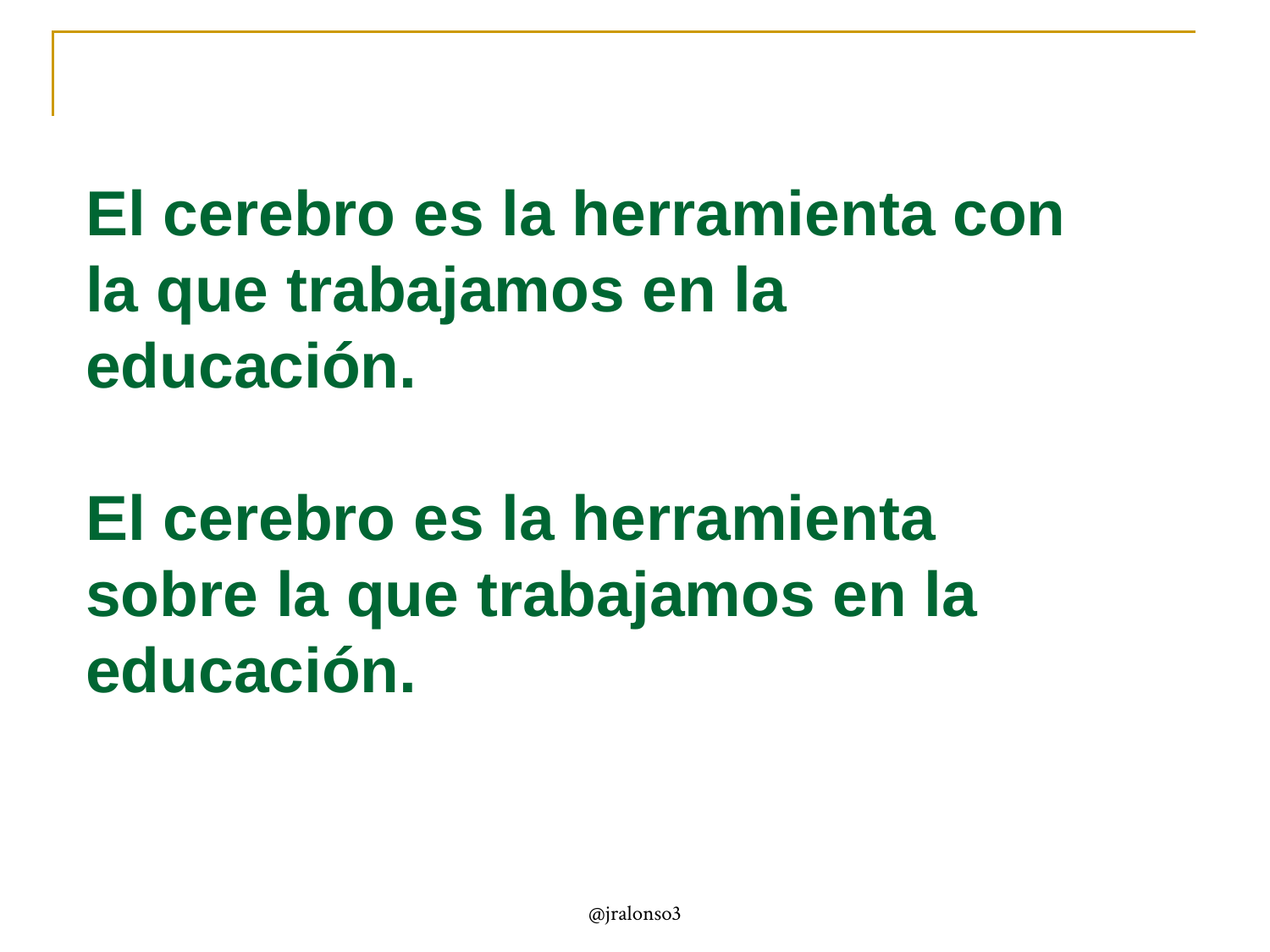

# El cerebro es la herramienta con la que trabajamos en la educación. El cerebro es la herramienta sobre la que trabajamos en la educación.
@jralonso3